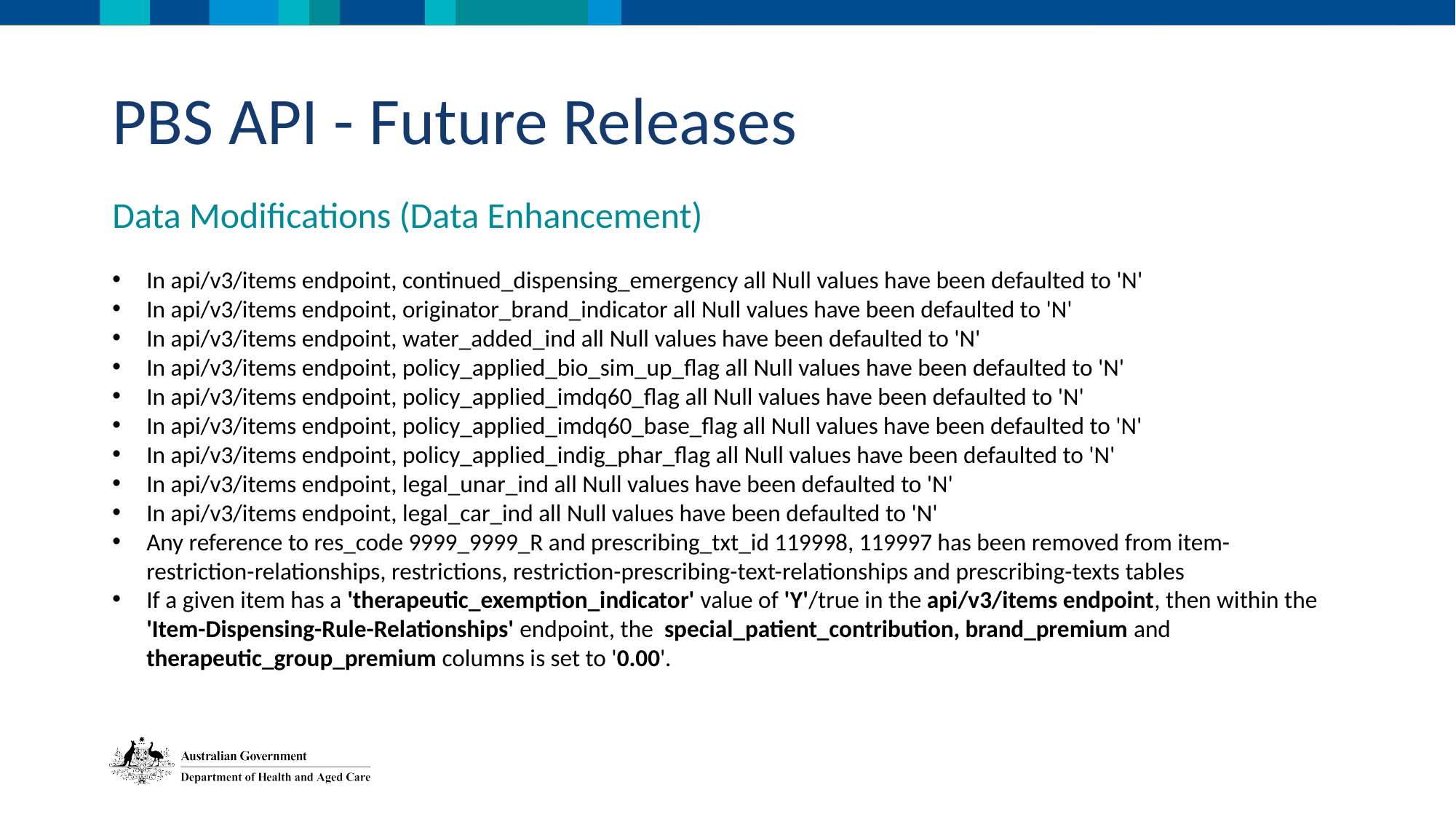

PBS API - Future Releases

Data Modifications (Data Enhancement)

In api/v3/items endpoint, continued_dispensing_emergency all Null values have been defaulted to 'N'
In api/v3/items endpoint, originator_brand_indicator all Null values have been defaulted to 'N'
In api/v3/items endpoint, water_added_ind all Null values have been defaulted to 'N'
In api/v3/items endpoint, policy_applied_bio_sim_up_flag all Null values have been defaulted to 'N'
In api/v3/items endpoint, policy_applied_imdq60_flag all Null values have been defaulted to 'N'
In api/v3/items endpoint, policy_applied_imdq60_base_flag all Null values have been defaulted to 'N'
In api/v3/items endpoint, policy_applied_indig_phar_flag all Null values have been defaulted to 'N'
In api/v3/items endpoint, legal_unar_ind all Null values have been defaulted to 'N'
In api/v3/items endpoint, legal_car_ind all Null values have been defaulted to 'N'
Any reference to res_code 9999_9999_R and prescribing_txt_id 119998, 119997 has been removed from item-restriction-relationships, restrictions, restriction-prescribing-text-relationships and prescribing-texts tables
If a given item has a 'therapeutic_exemption_indicator' value of 'Y'/true in the api/v3/items endpoint, then within the 'Item-Dispensing-Rule-Relationships' endpoint, the  special_patient_contribution, brand_premium and therapeutic_group_premium columns is set to '0.00'.